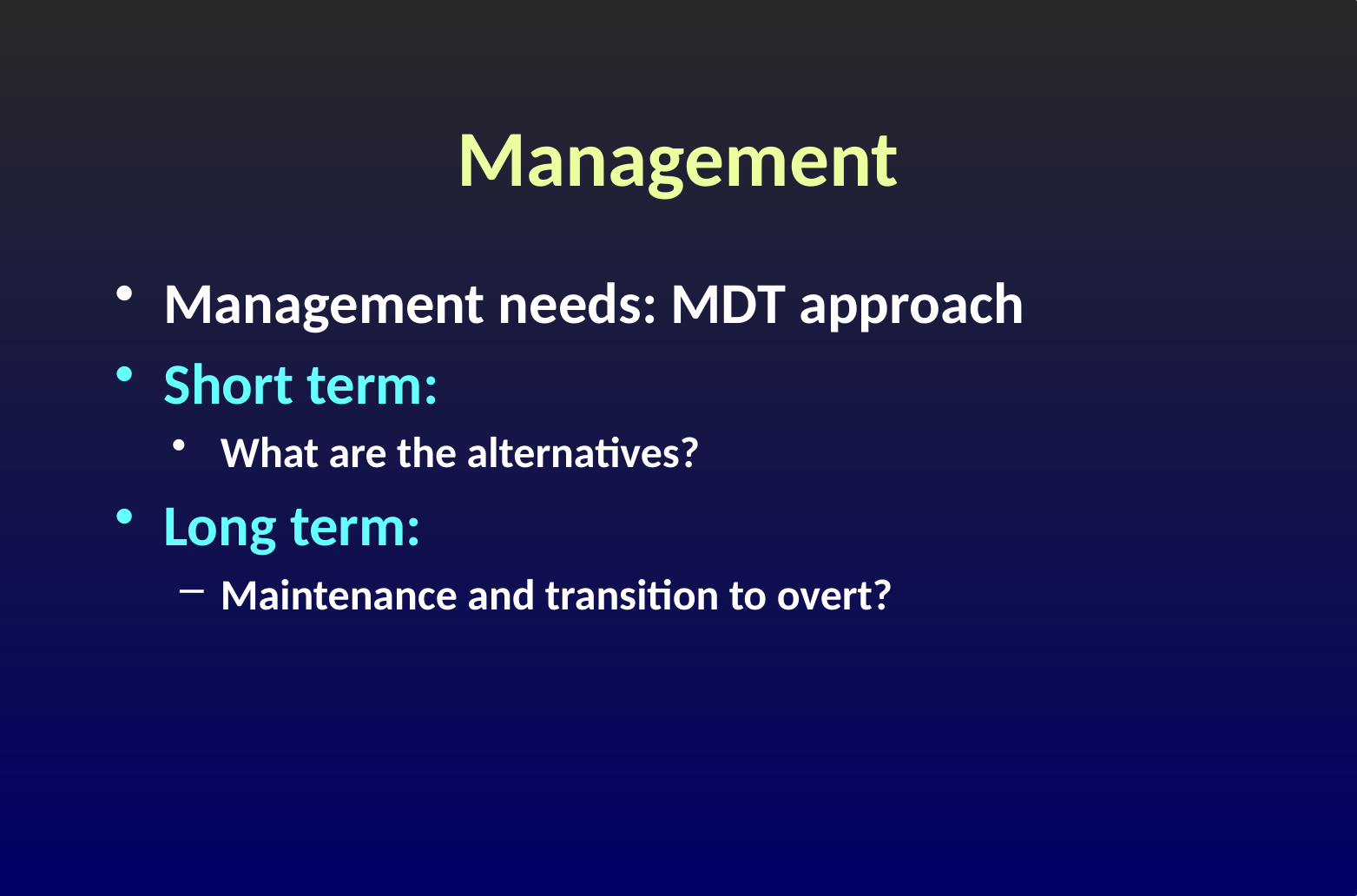

# Management
Management needs: MDT approach
Short term:
What are the alternatives?
Long term:
Maintenance and transition to overt?